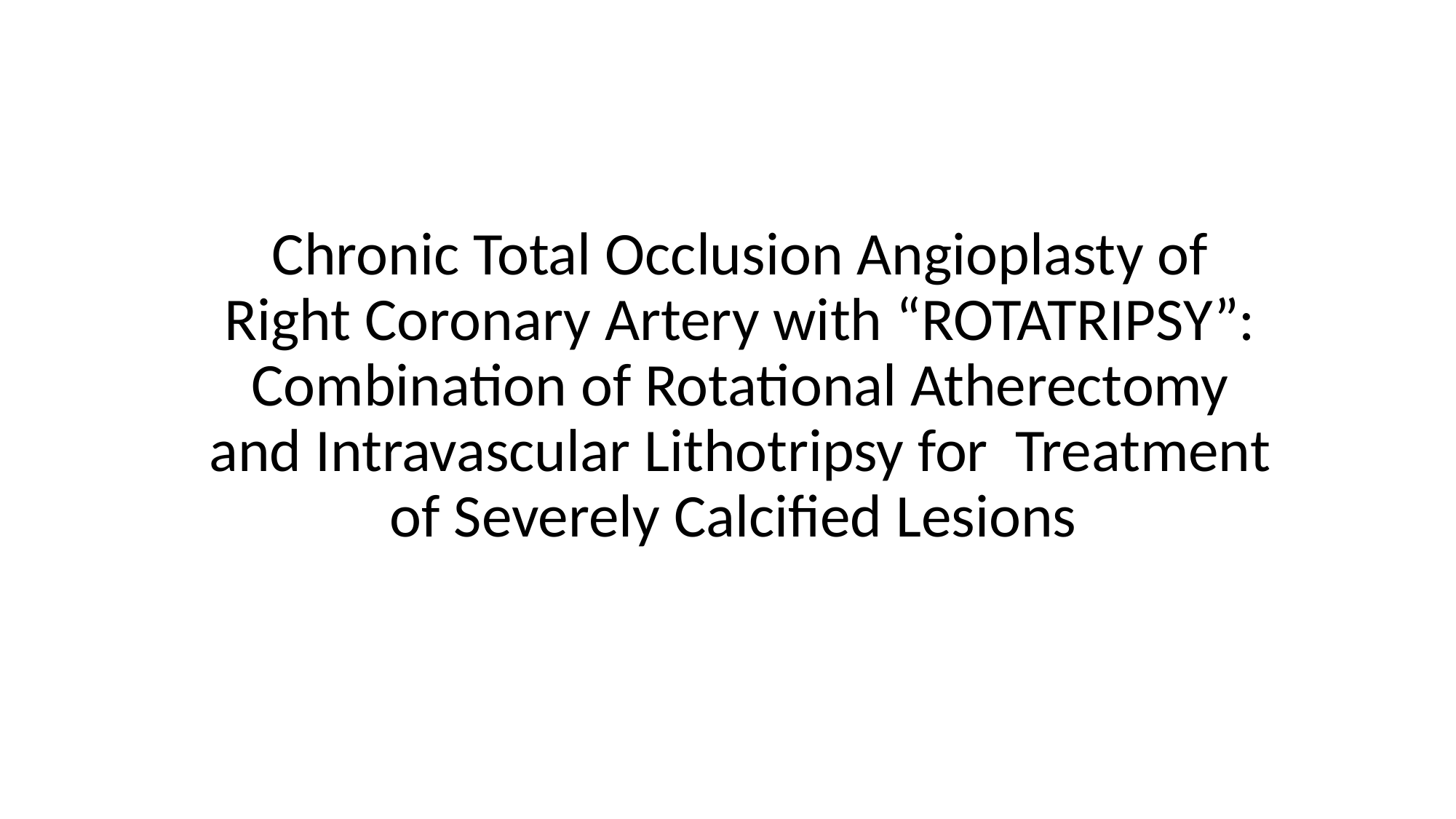

# Chronic Total Occlusion Angioplasty of Right Coronary Artery with “ROTATRIPSY”: Combination of Rotational Atherectomy and Intravascular Lithotripsy for  Treatment of Severely Calcified Lesions